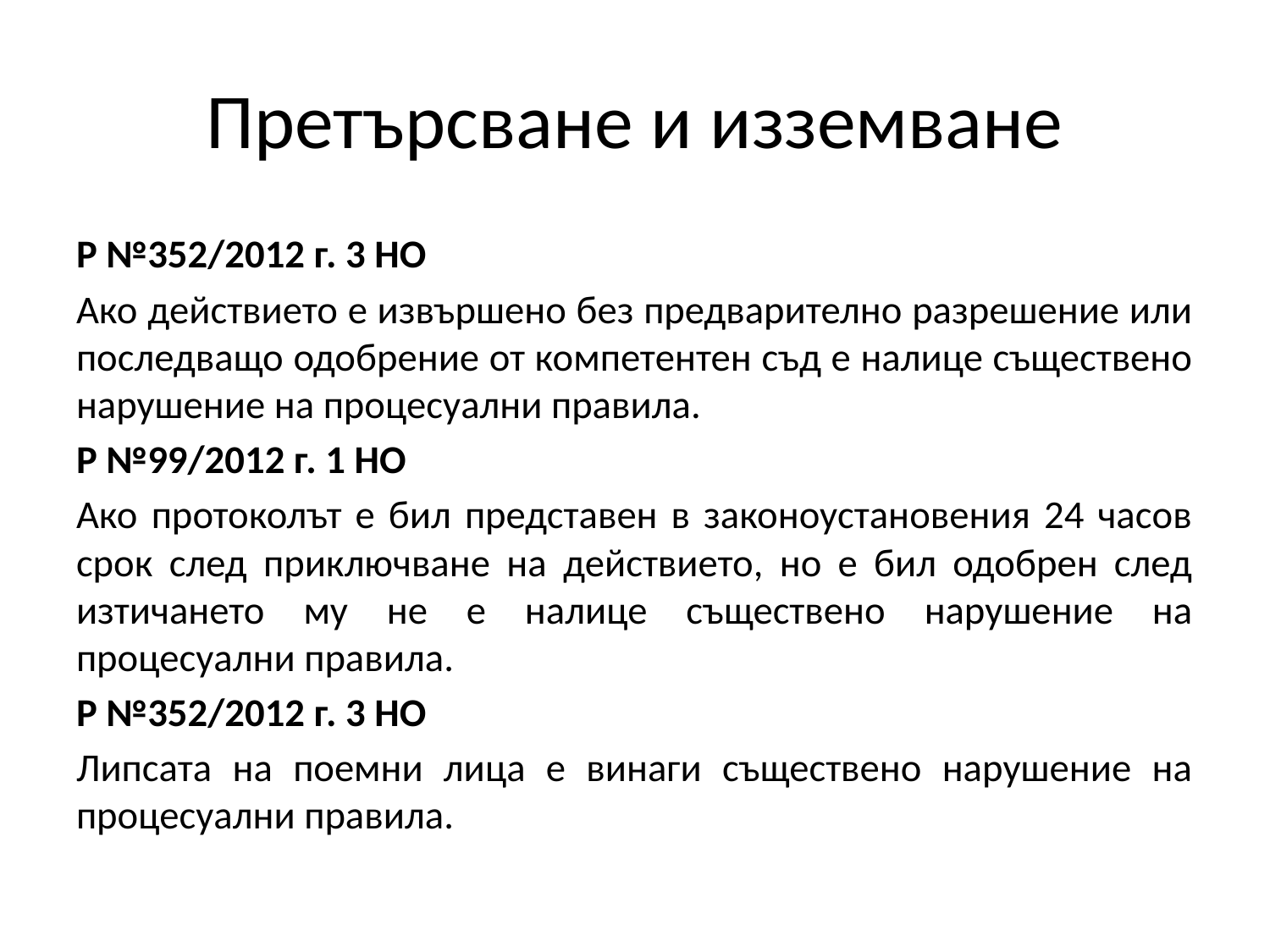

# Претърсване и изземване
Р №352/2012 г. 3 НО
Ако действието е извършено без предварително разрешение или последващо одобрение от компетентен съд е налице съществено нарушение на процесуални правила.
Р №99/2012 г. 1 НО
Ако протоколът е бил представен в законоустановения 24 часов срок след приключване на действието, но е бил одобрен след изтичането му не е налице съществено нарушение на процесуални правила.
Р №352/2012 г. 3 НО
Липсата на поемни лица е винаги съществено нарушение на процесуални правила.